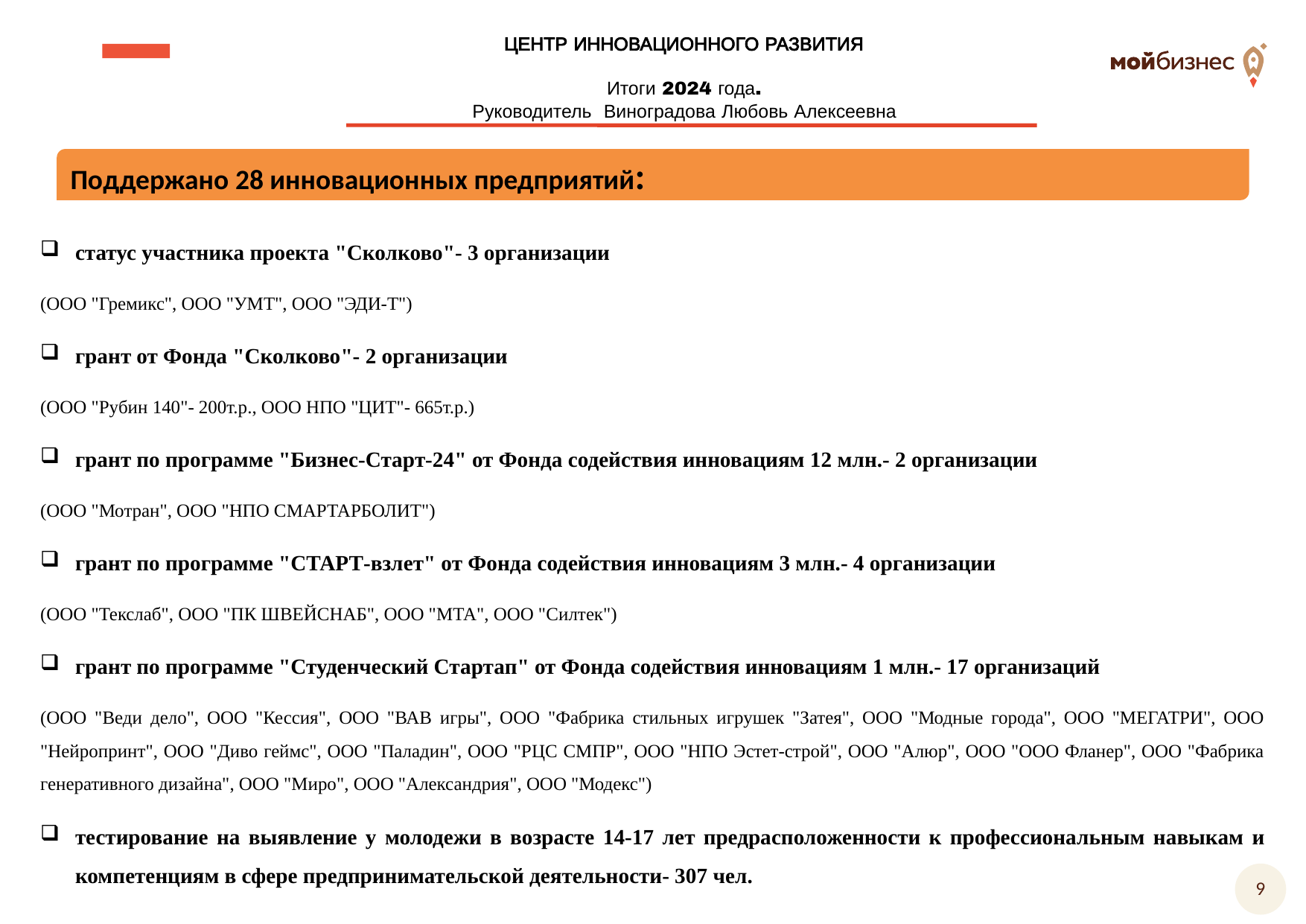

ЦЕНТР ИННОВАЦИОННОГО РАЗВИТИЯ

Итоги 2024 года.
Руководитель  Виноградова Любовь Алексеевна

Поддержано 28 инновационных предприятий:
статус участника проекта "Сколково"- 3 организации
(ООО "Гремикс", ООО "УМТ", ООО "ЭДИ-Т")
грант от Фонда "Сколково"- 2 организации
(ООО "Рубин 140"- 200т.р., ООО НПО "ЦИТ"- 665т.р.)
грант по программе "Бизнес-Старт-24" от Фонда содействия инновациям 12 млн.- 2 организации
(ООО "Мотран", ООО "НПО СМАРТАРБОЛИТ")
грант по программе "СТАРТ-взлет" от Фонда содействия инновациям 3 млн.- 4 организации
(ООО "Текслаб", ООО "ПК ШВЕЙСНАБ", ООО "МТА", ООО "Силтек")
грант по программе "Студенческий Стартап" от Фонда содействия инновациям 1 млн.- 17 организаций
(ООО "Веди дело", ООО "Кессия", ООО "ВАВ игры", ООО "Фабрика стильных игрушек "Затея", ООО "Модные города", ООО "МЕГАТРИ", ООО "Нейропринт", ООО "Диво геймс", ООО "Паладин", ООО "РЦС СМПР", ООО "НПО Эстет-строй", ООО "Алюр", ООО "ООО Фланер", ООО "Фабрика генеративного дизайна", ООО "Миро", ООО "Александрия", ООО "Модекс")
тестирование на выявление у молодежи в возрасте 14-17 лет предрасположенности к профессиональным навыкам и компетенциям в сфере предпринимательской деятельности- 307 чел.